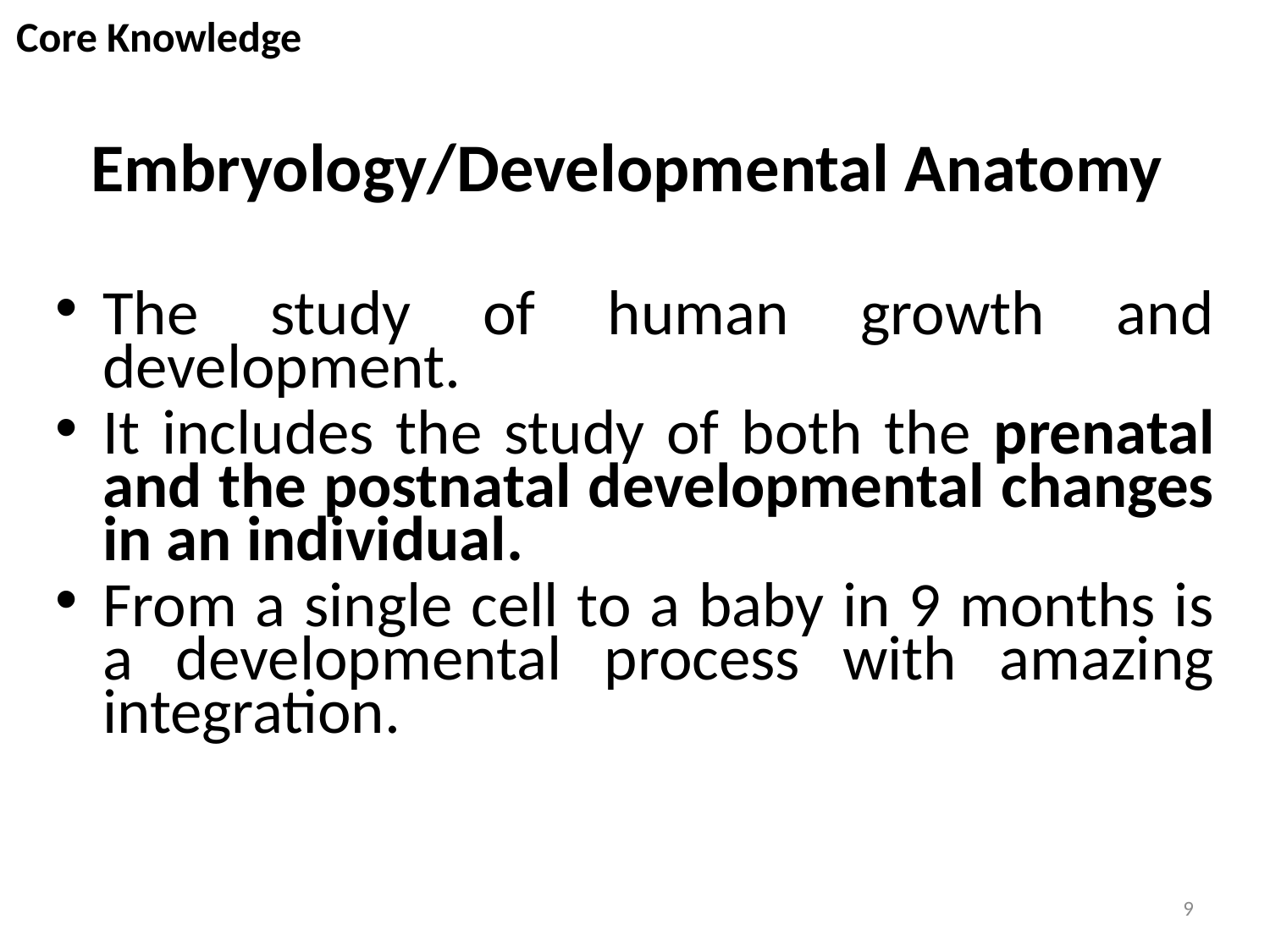

Core Knowledge
# Embryology/Developmental Anatomy
The study of human growth and development.
It includes the study of both the prenatal and the postnatal developmental changes in an individual.
From a single cell to a baby in 9 months is a developmental process with amazing integration.

9